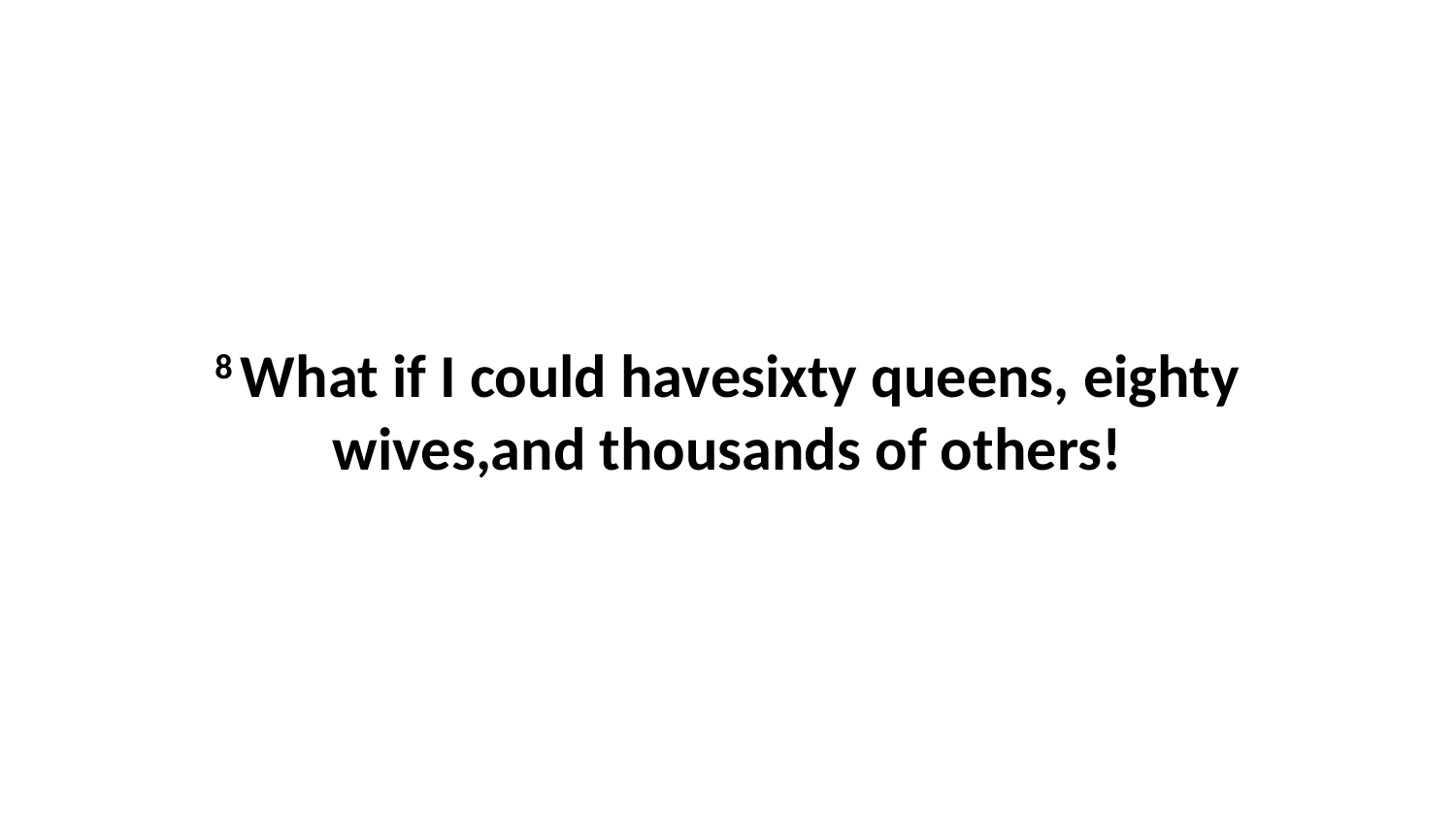

8 What if I could havesixty queens, eighty wives,and thousands of others!